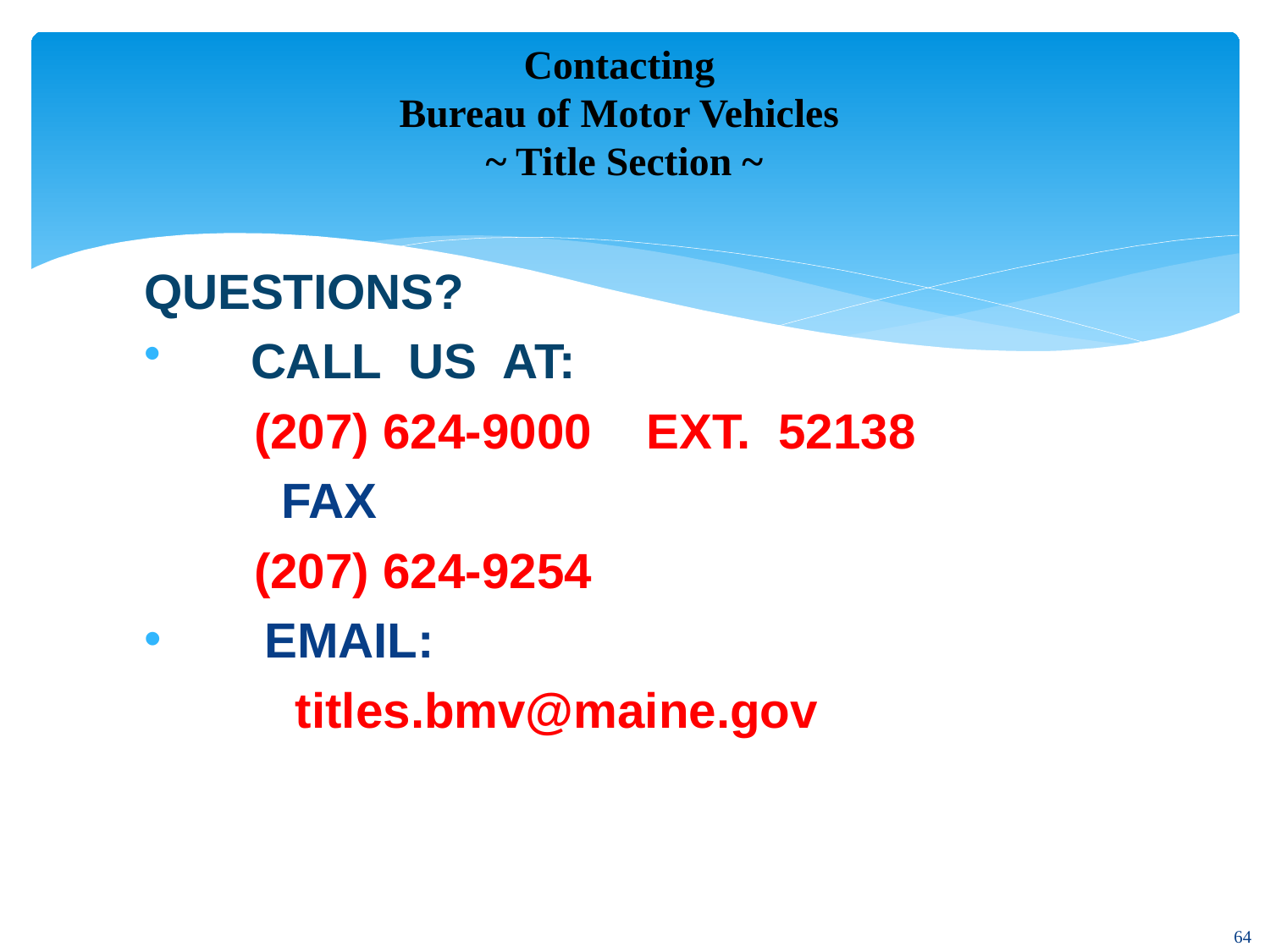

Contacting
Bureau of Motor Vehicles
~ Title Section ~
QUESTIONS?
     CALL  US  AT:
        (207) 624-9000    EXT.  52138
          FAX
        (207) 624-9254
      EMAIL:
           titles.bmv@maine.gov

64